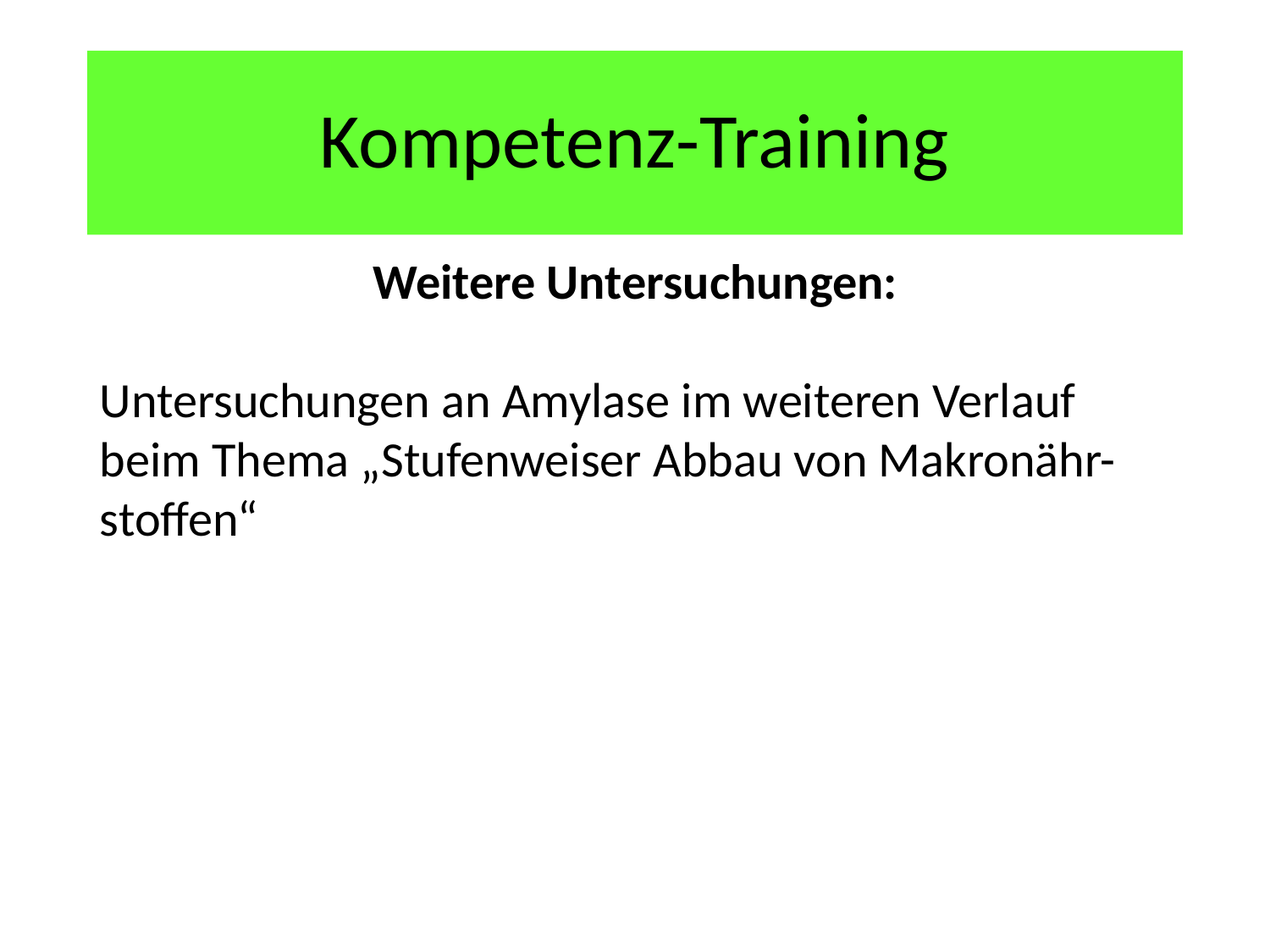

# Kompetenz-Training
Weitere Untersuchungen:

Untersuchungen an Amylase im weiteren Verlauf beim Thema „Stufenweiser Abbau von Makronähr-stoffen“